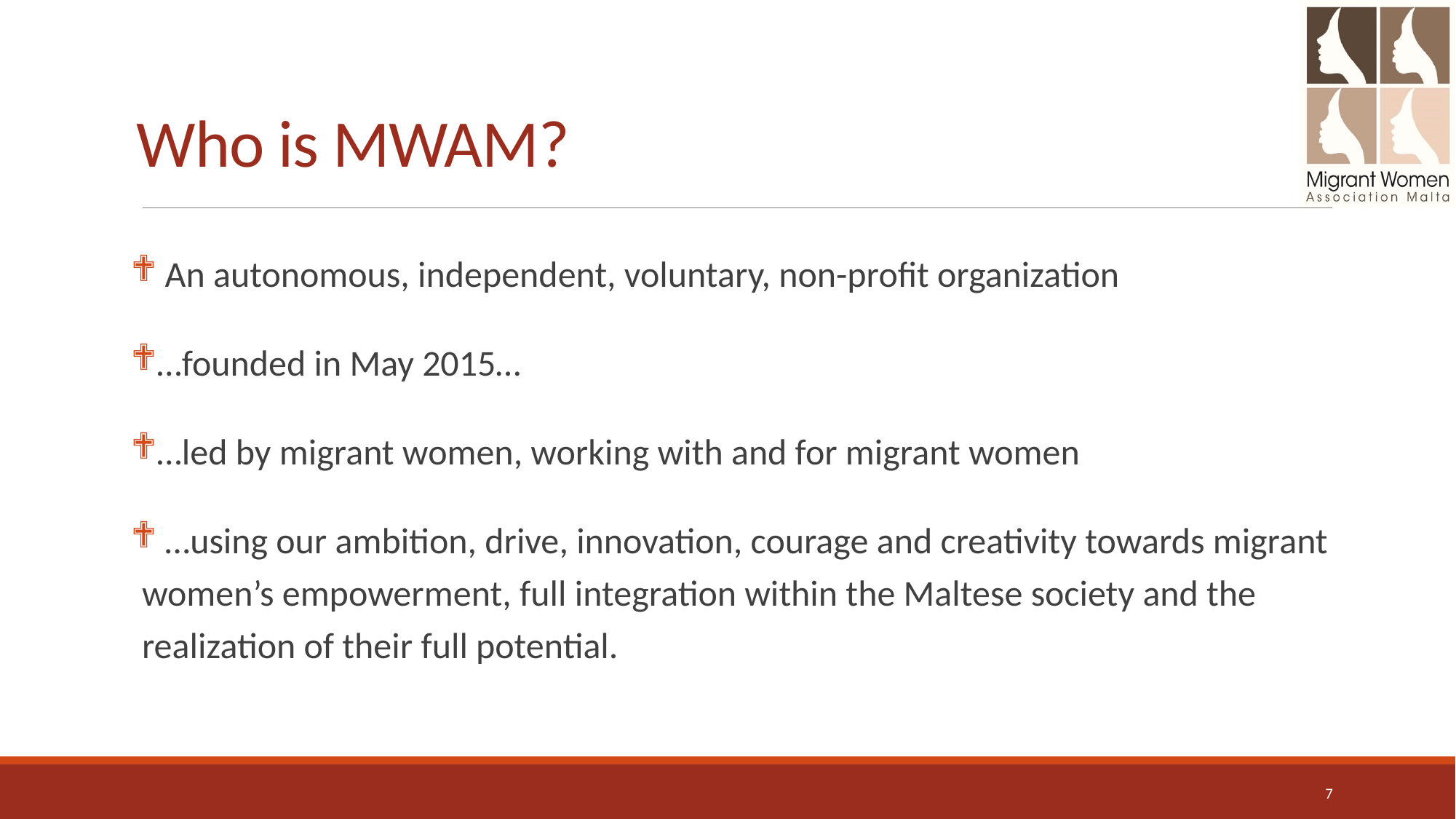

# Who is MWAM?
 An autonomous, independent, voluntary, non-profit organization
…founded in May 2015…
…led by migrant women, working with and for migrant women
 …using our ambition, drive, innovation, courage and creativity towards migrant women’s empowerment, full integration within the Maltese society and the realization of their full potential.
7